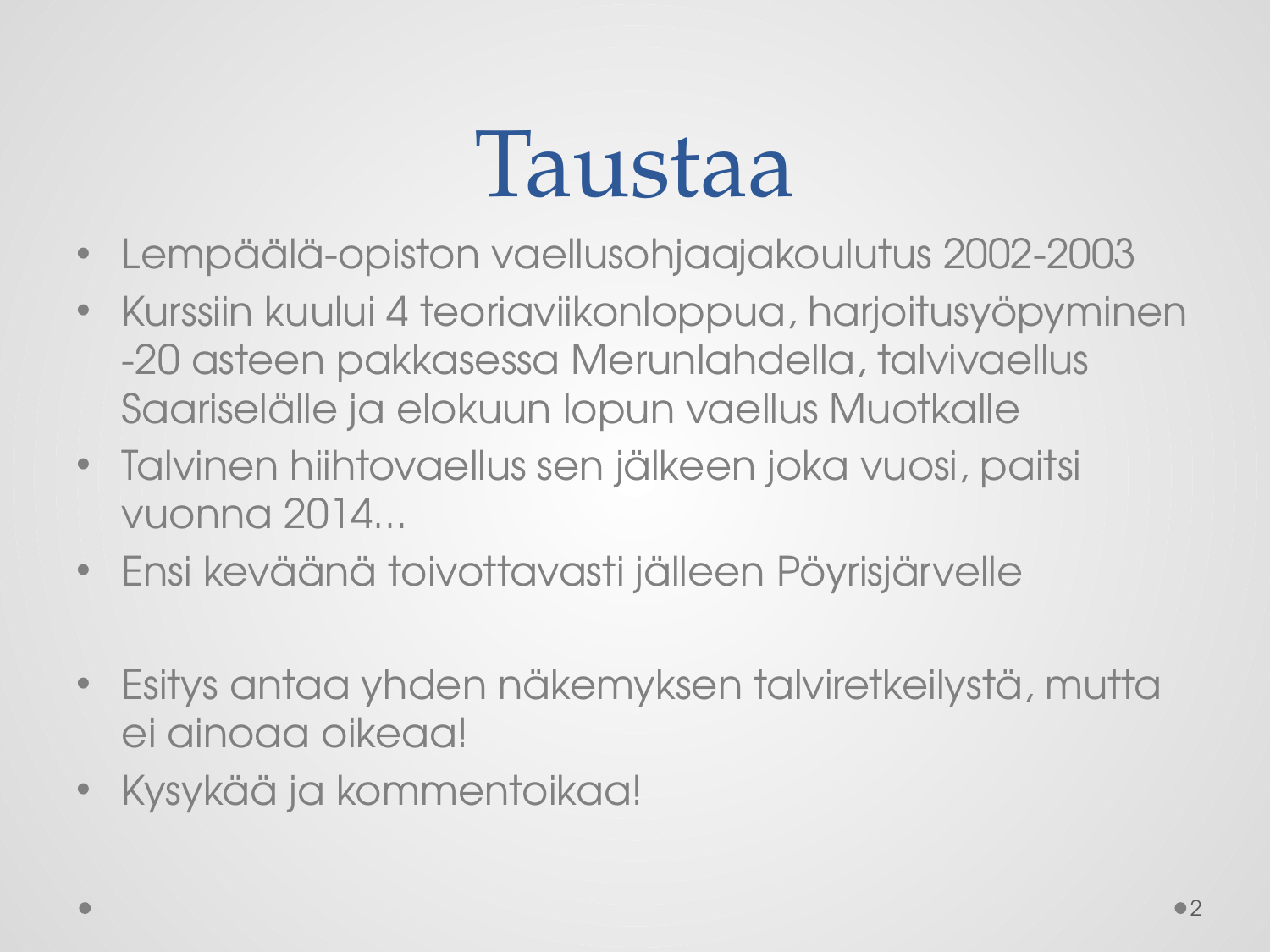

# Taustaa
Lempäälä-opiston vaellusohjaajakoulutus 2002-2003
Kurssiin kuului 4 teoriaviikonloppua, harjoitusyöpyminen -20 asteen pakkasessa Merunlahdella, talvivaellus Saariselälle ja elokuun lopun vaellus Muotkalle
Talvinen hiihtovaellus sen jälkeen joka vuosi, paitsi vuonna 2014…
Ensi keväänä toivottavasti jälleen Pöyrisjärvelle

Esitys antaa yhden näkemyksen talviretkeilystä, mutta ei ainoaa oikeaa!
Kysykää ja kommentoikaa!

2